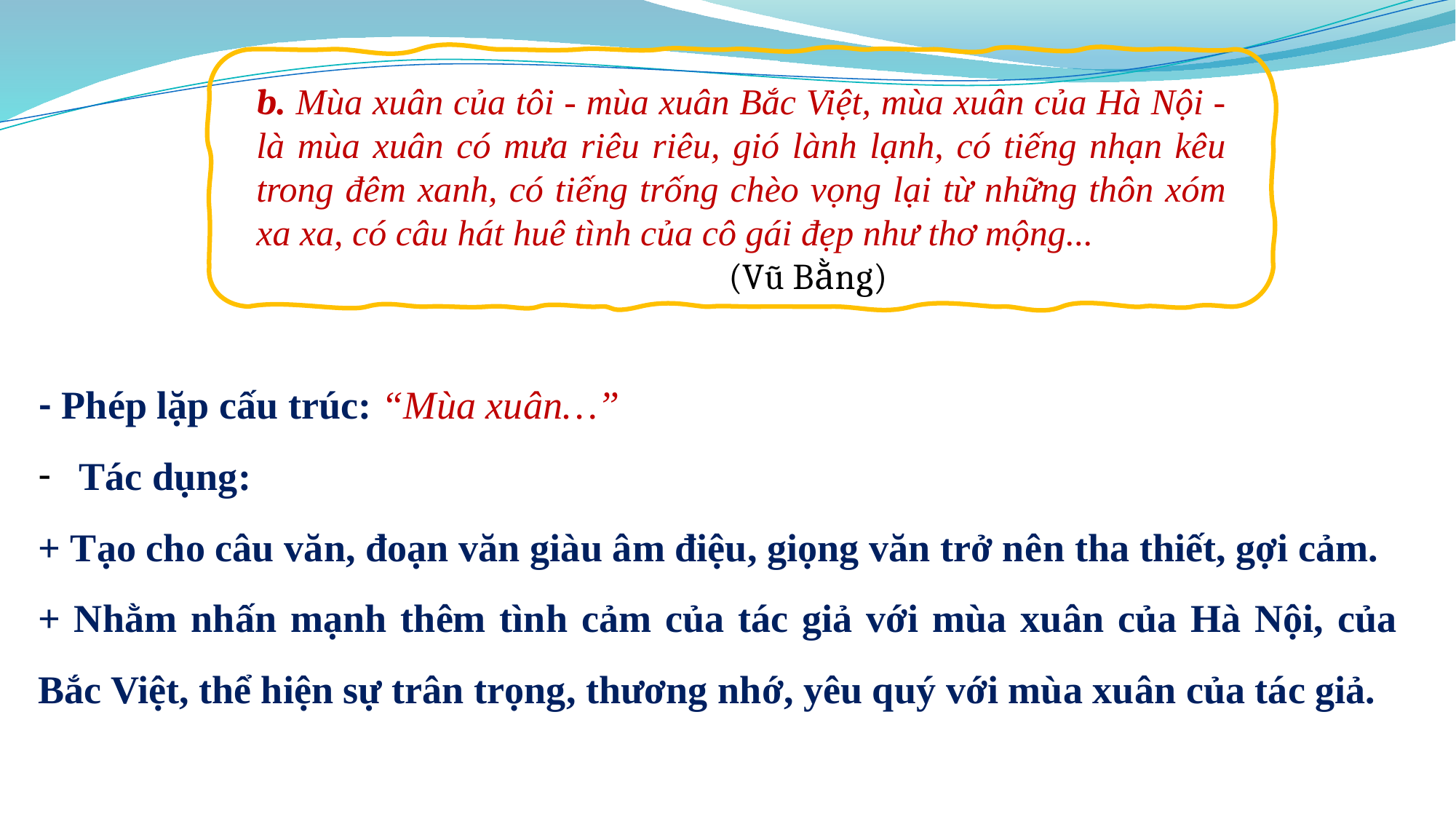

b. Mùa xuân của tôi - mùa xuân Bắc Việt, mùa xuân của Hà Nội - là mùa xuân có mưa riêu riêu, gió lành lạnh, có tiếng nhạn kêu trong đêm xanh, có tiếng trống chèo vọng lại từ những thôn xóm xa xa, có câu hát huê tình của cô gái đẹp như thơ mộng...
                                                           (Vũ Bằng)
- Phép lặp cấu trúc: “Mùa xuân…”
Tác dụng:
+ Tạo cho câu văn, đoạn văn giàu âm điệu, giọng văn trở nên tha thiết, gợi cảm.
+ Nhằm nhấn mạnh thêm tình cảm của tác giả với mùa xuân của Hà Nội, của Bắc Việt, thể hiện sự trân trọng, thương nhớ, yêu quý với mùa xuân của tác giả.